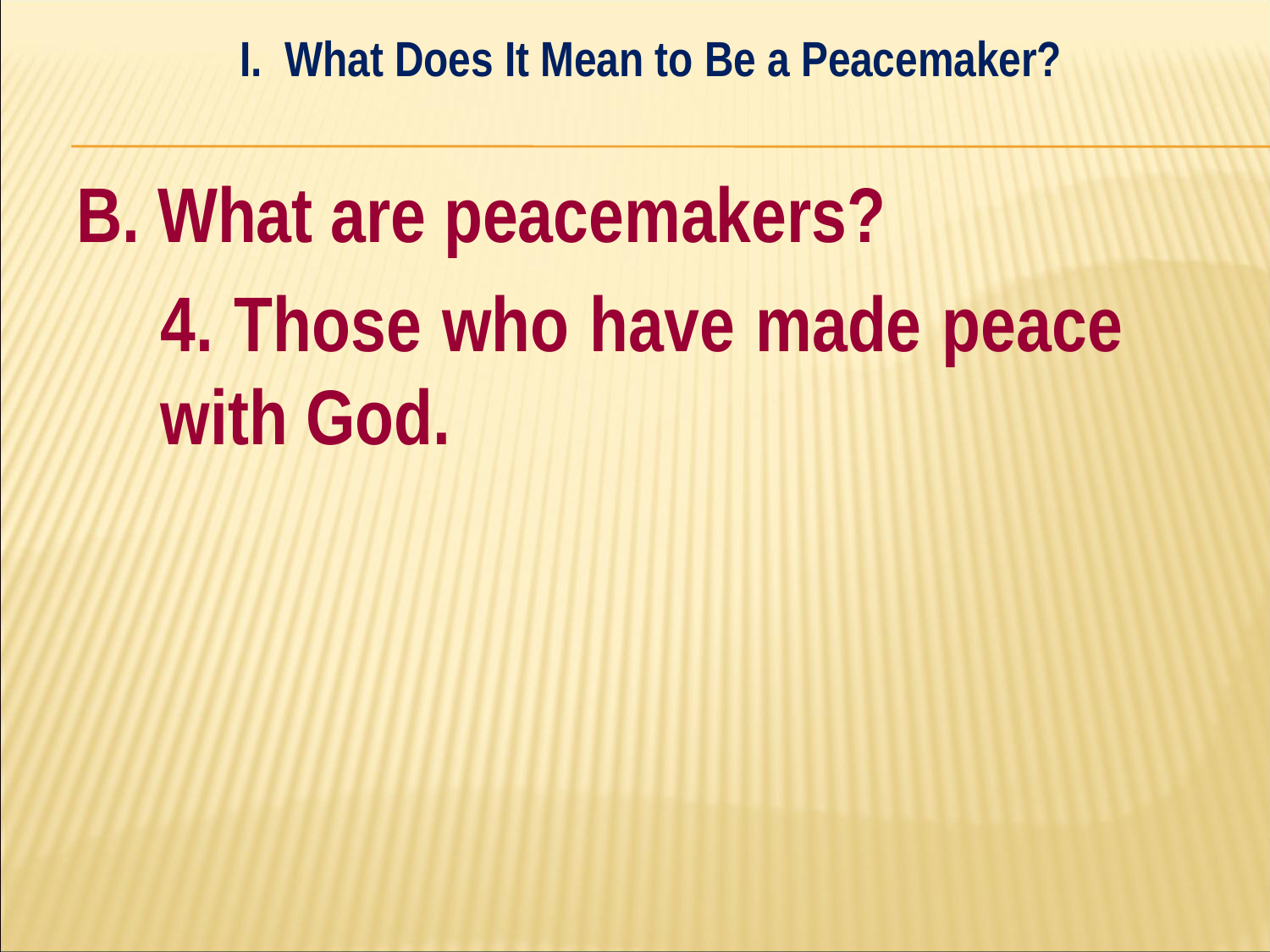

I.  What Does It Mean to Be a Peacemaker?
#
B. What are peacemakers?
	4. Those who have made peace 	with God.